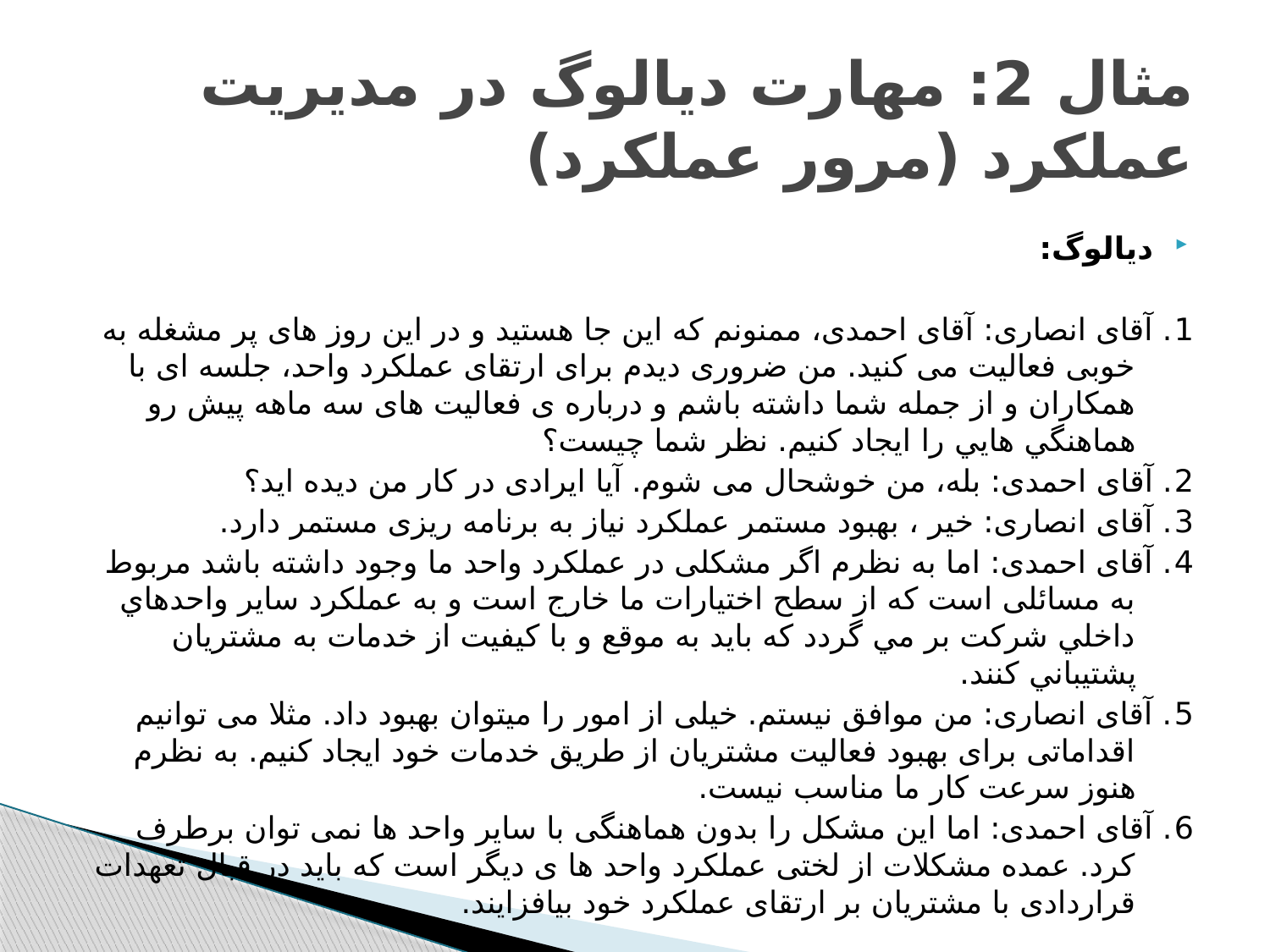

# مثال 2: مهارت ديالوگ در مديريت عملكرد (مرور عملكرد)
ديالوگ:

1. آقای انصاری: آقای احمدی، ممنونم که این جا هستید و در این روز های پر مشغله به خوبی فعالیت می کنید. من ضروری دیدم برای ارتقای عملکرد واحد، جلسه ای با همکاران و از جمله شما داشته باشم و درباره ی فعالیت های سه ماهه پیش رو هماهنگي هايي را ايجاد كنيم. نظر شما چیست؟
2. آقای احمدی: بله، من خوشحال می شوم. آیا ایرادی در کار من دیده اید؟
3. آقای انصاری: خیر ، بهبود مستمر عملکرد نیاز به برنامه ریزی مستمر دارد.
4. آقای احمدی: اما به نظرم اگر مشکلی در عملکرد واحد ما وجود داشته باشد مربوط به مسائلی است که از سطح اختیارات ما خارج است و به عملكرد ساير واحدهاي داخلي شركت بر مي گردد كه بايد به موقع و با كيفيت از خدمات به مشتريان پشتيباني كنند.
5. آقای انصاری: من موافق نیستم. خیلی از امور را میتوان بهبود داد. مثلا می توانیم اقداماتی برای بهبود فعالیت مشتریان از طریق خدمات خود ایجاد کنیم. به نظرم هنوز سرعت کار ما مناسب نیست.
6. آقای احمدی: اما این مشکل را بدون هماهنگی با سایر واحد ها نمی توان برطرف کرد. عمده مشکلات از لختی عملکرد واحد ها ی دیگر است که باید در قبال تعهدات قراردادی با مشتریان بر ارتقای عملکرد خود بیافزایند.